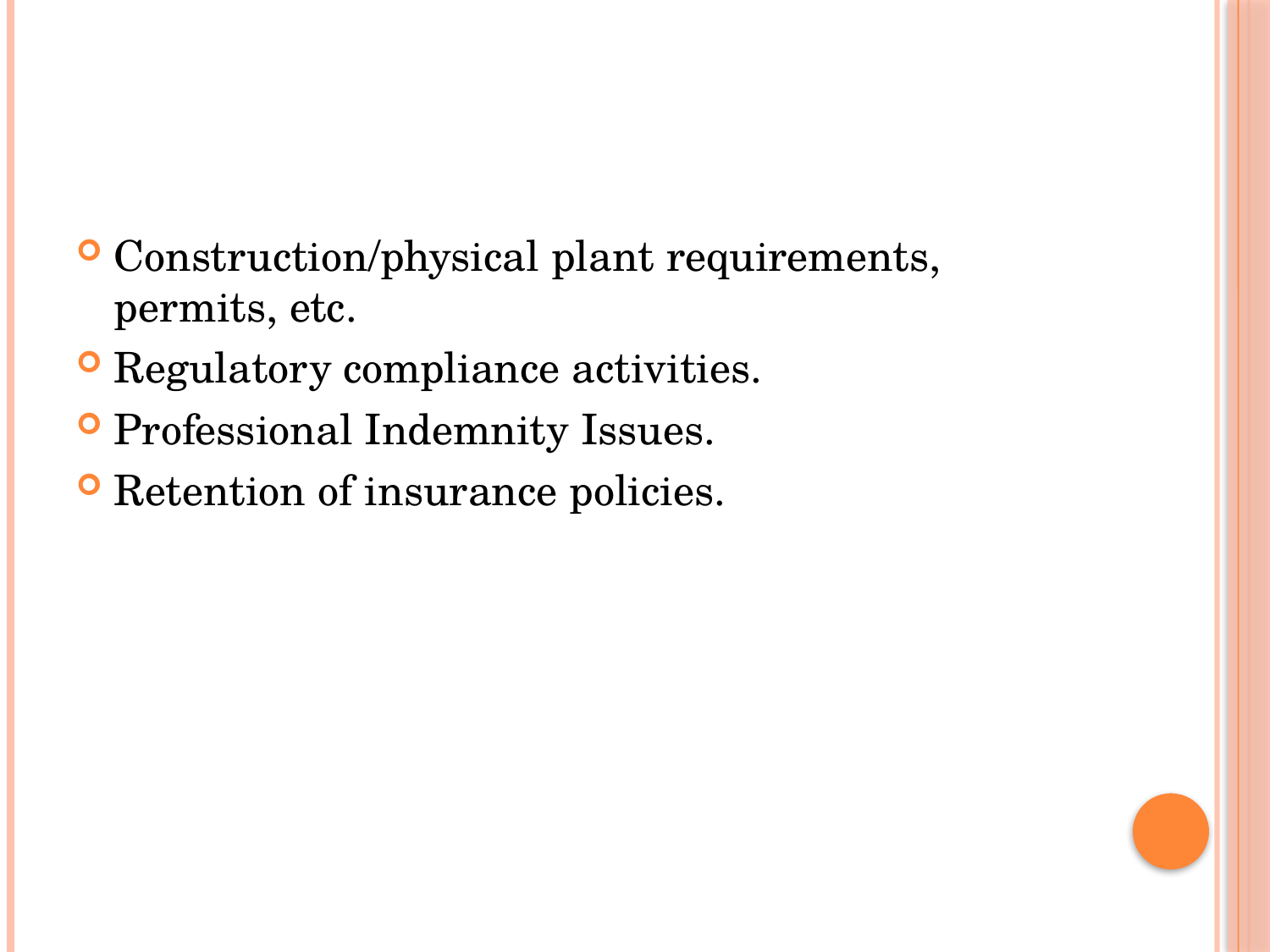

#
Construction/physical plant requirements, permits, etc.
Regulatory compliance activities.
Professional Indemnity Issues.
Retention of insurance policies.